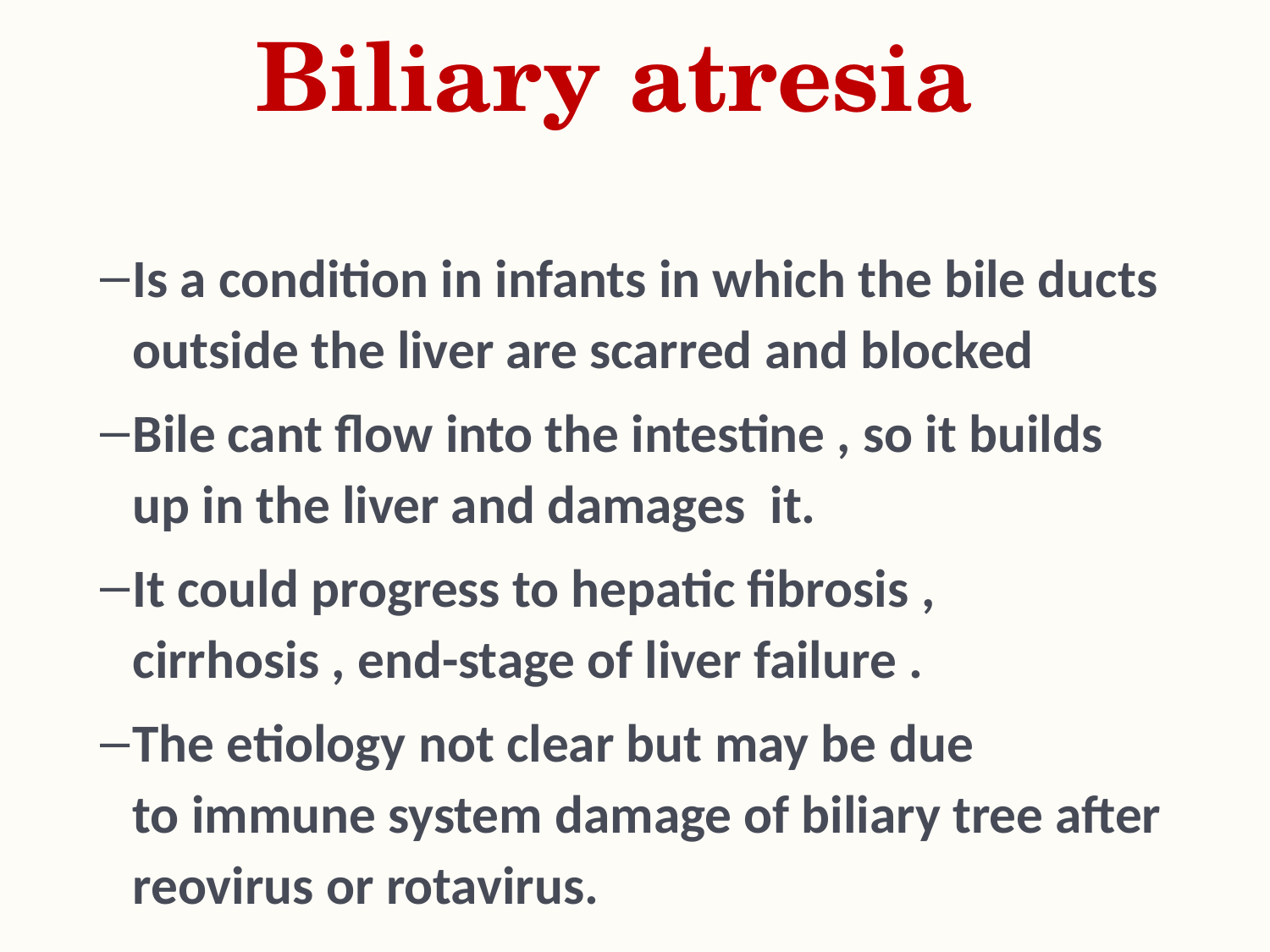

# Biliary atresia
Is a condition in infants in which the bile ducts outside the liver are scarred and blocked
Bile cant flow into the intestine , so it builds up in the liver and damages  it.
It could progress to hepatic fibrosis , cirrhosis , end-stage of liver failure .
The etiology not clear but may be due to immune system damage of biliary tree after reovirus or rotavirus.